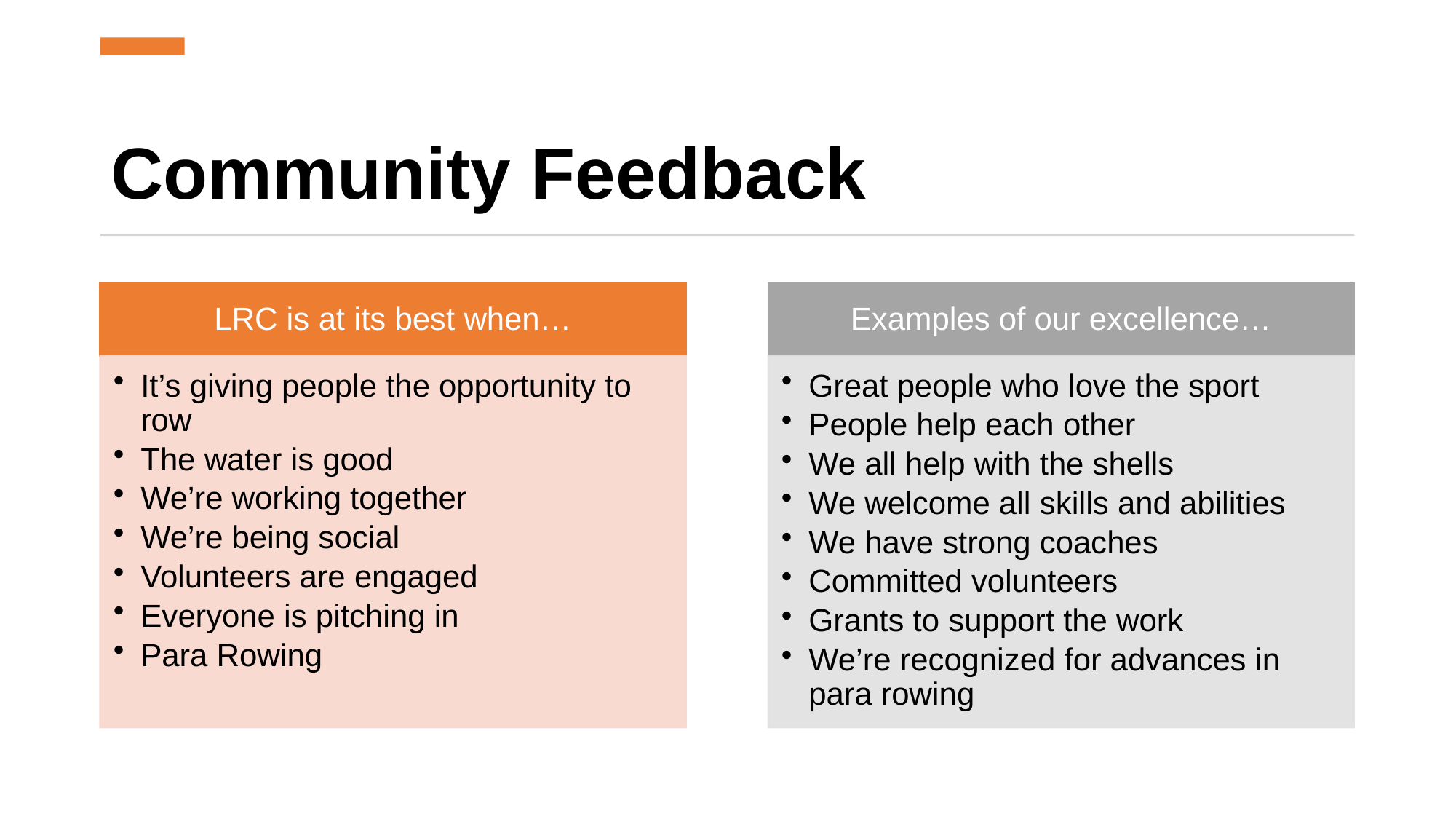

# Community Feedback

LRC is at its best when…
It’s giving people the opportunity to row
The water is good
We’re working together
We’re being social
Volunteers are engaged
Everyone is pitching in
Para Rowing
Examples of our excellence…
Great people who love the sport
People help each other
We all help with the shells
We welcome all skills and abilities
We have strong coaches
Committed volunteers
Grants to support the work
We’re recognized for advances in para rowing